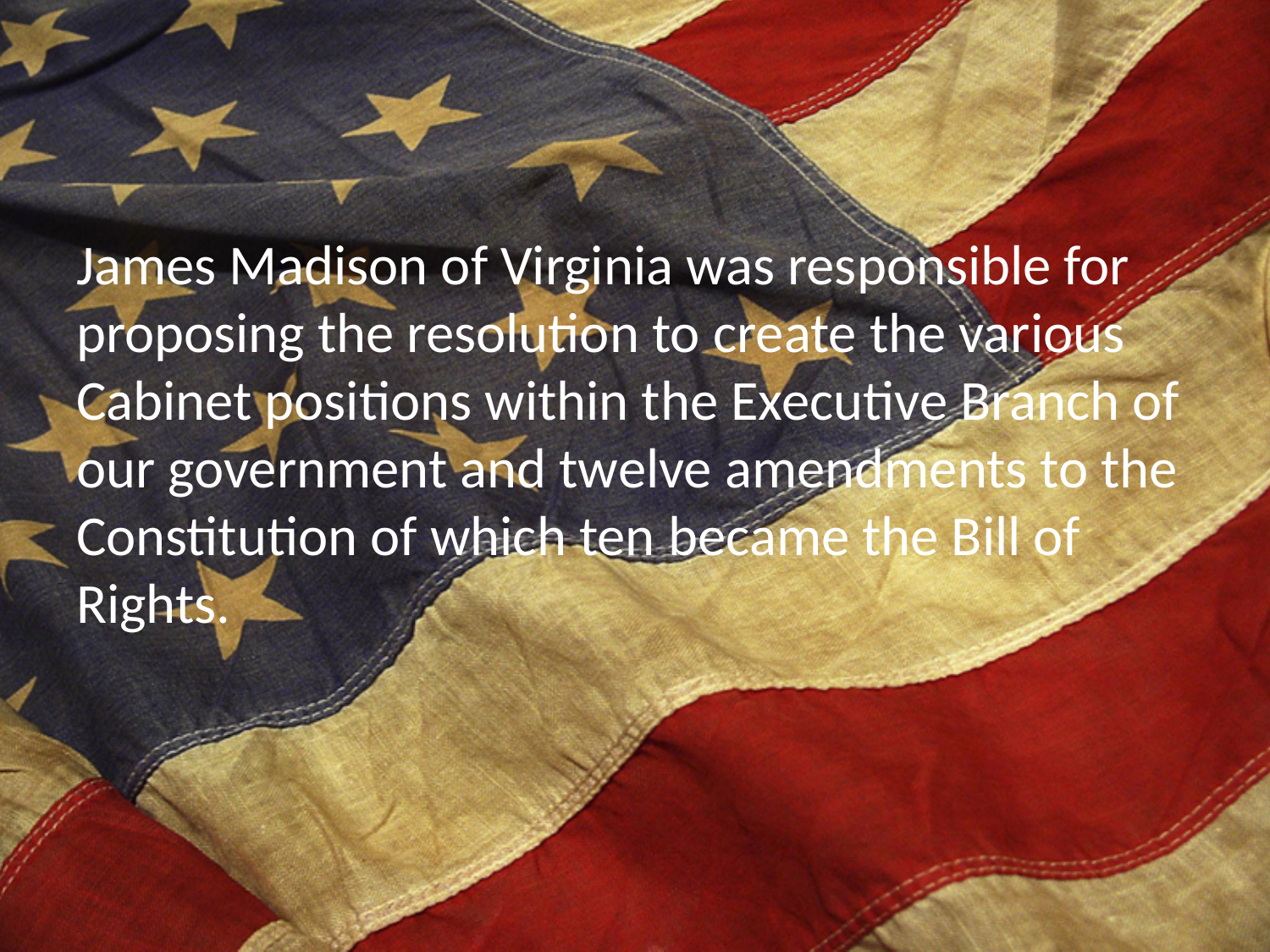

James Madison of Virginia was responsible for proposing the resolution to create the various Cabinet positions within the Executive Branch of our government and twelve amendments to the Constitution of which ten became the Bill of Rights.